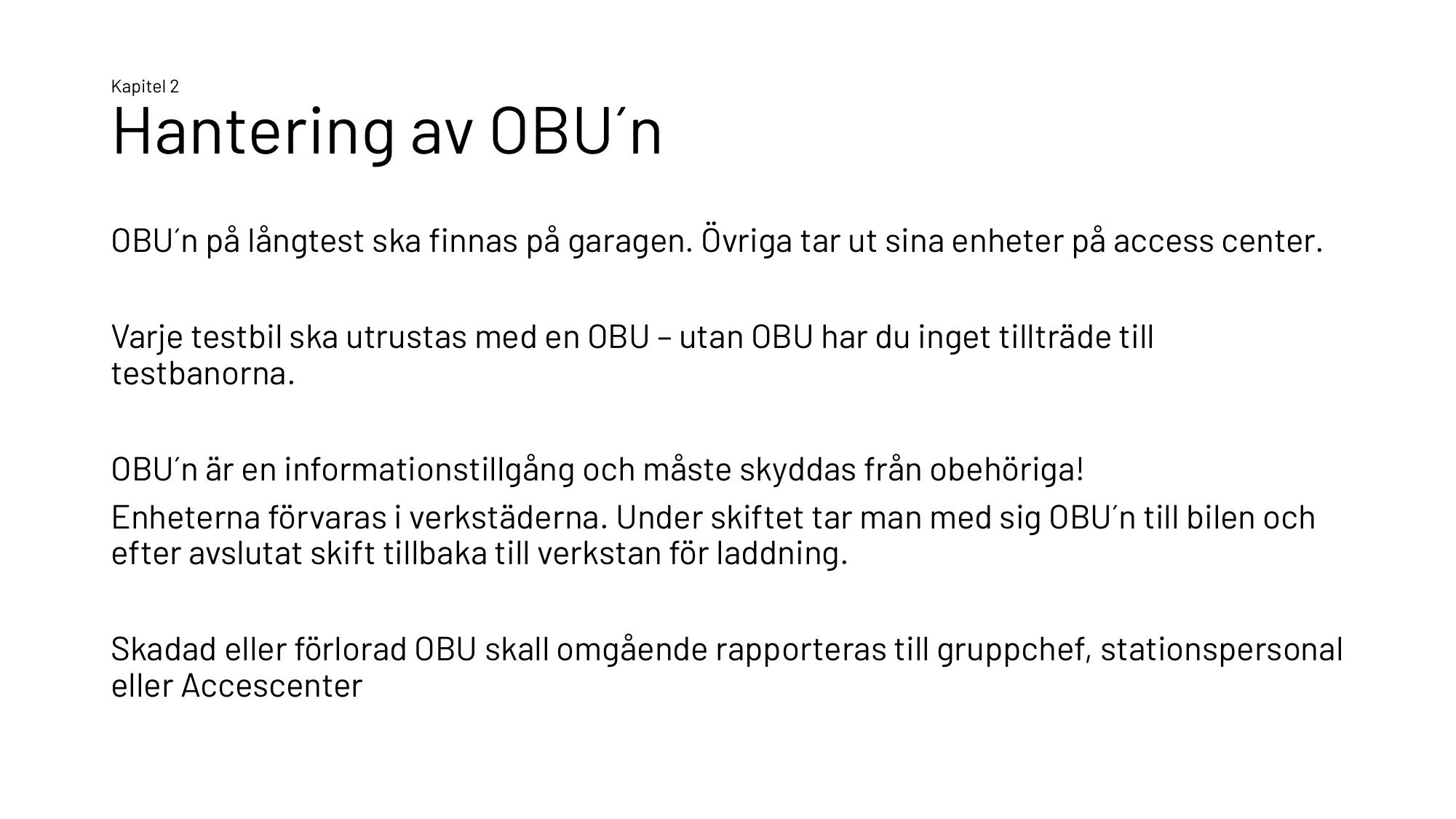

# Kapitel 2 Hantering av OBU´n
OBU´n på långtest ska finnas på garagen. Övriga tar ut sina enheter på access center.

Varje testbil ska utrustas med en OBU – utan OBU har du inget tillträde till testbanorna.

OBU´n är en informationstillgång och måste skyddas från obehöriga!
Enheterna förvaras i verkstäderna. Under skiftet tar man med sig OBU´n till bilen och efter avslutat skift tillbaka till verkstan för laddning.

Skadad eller förlorad OBU skall omgående rapporteras till gruppchef, stationspersonal eller Accescenter